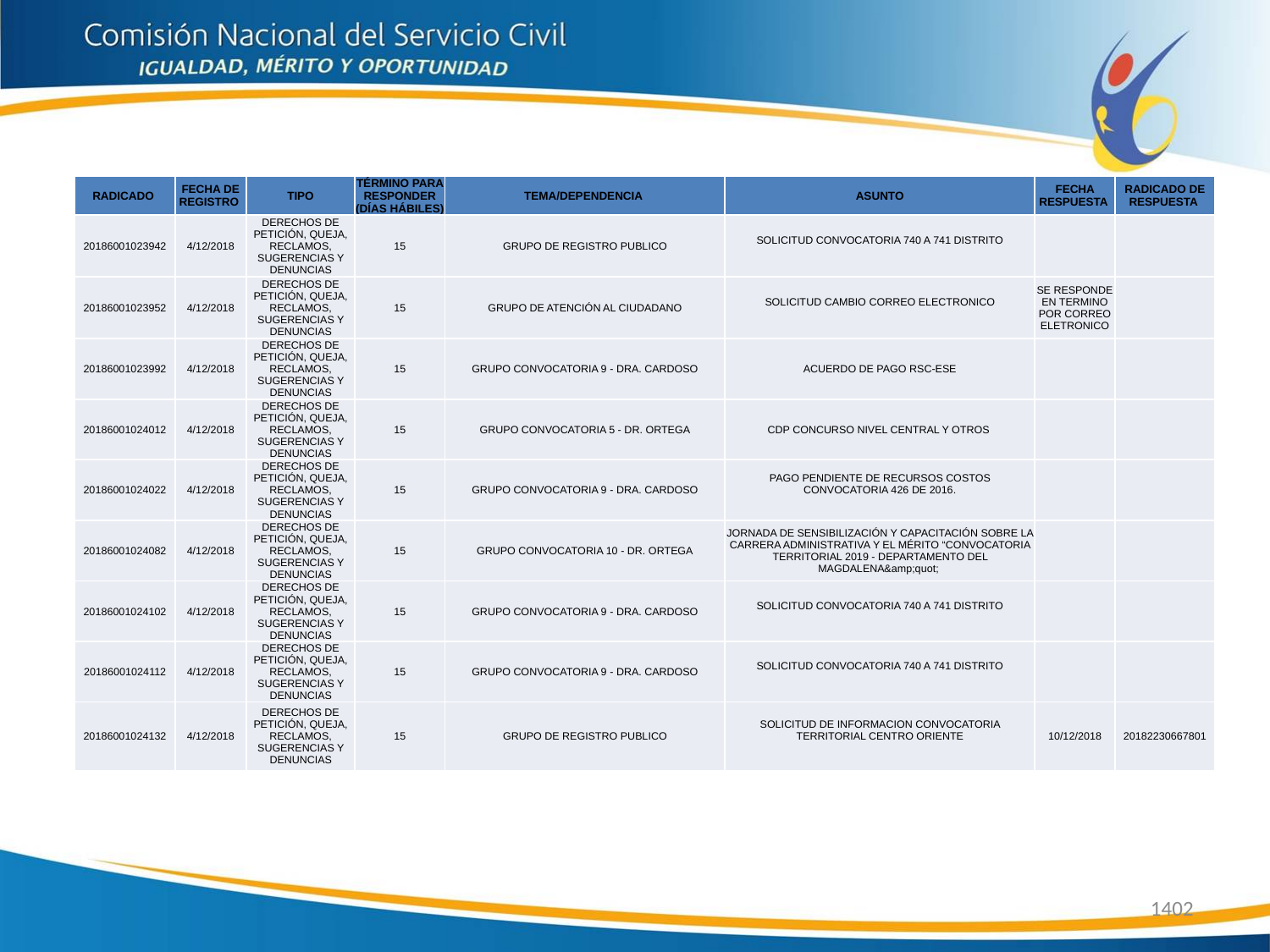

| RADICADO | FECHA DE REGISTRO | TIPO | TÉRMINO PARA RESPONDER (DÍAS HÁBILES) | TEMA/DEPENDENCIA | ASUNTO | FECHA RESPUESTA | RADICADO DE RESPUESTA |
| --- | --- | --- | --- | --- | --- | --- | --- |
| 20186001023942 | 4/12/2018 | DERECHOS DE PETICIÓN, QUEJA, RECLAMOS, SUGERENCIAS Y DENUNCIAS | 15 | GRUPO DE REGISTRO PUBLICO | SOLICITUD CONVOCATORIA 740 A 741 DISTRITO |  |  |
| 20186001023952 | 4/12/2018 | DERECHOS DE PETICIÓN, QUEJA, RECLAMOS, SUGERENCIAS Y DENUNCIAS | 15 | GRUPO DE ATENCIÓN AL CIUDADANO | SOLICITUD CAMBIO CORREO ELECTRONICO | SE RESPONDE EN TERMINO POR CORREO ELETRONICO |  |
| 20186001023992 | 4/12/2018 | DERECHOS DE PETICIÓN, QUEJA, RECLAMOS, SUGERENCIAS Y DENUNCIAS | 15 | GRUPO CONVOCATORIA 9 - DRA. CARDOSO | ACUERDO DE PAGO RSC-ESE |  |  |
| 20186001024012 | 4/12/2018 | DERECHOS DE PETICIÓN, QUEJA, RECLAMOS, SUGERENCIAS Y DENUNCIAS | 15 | GRUPO CONVOCATORIA 5 - DR. ORTEGA | CDP CONCURSO NIVEL CENTRAL Y OTROS |  |  |
| 20186001024022 | 4/12/2018 | DERECHOS DE PETICIÓN, QUEJA, RECLAMOS, SUGERENCIAS Y DENUNCIAS | 15 | GRUPO CONVOCATORIA 9 - DRA. CARDOSO | PAGO PENDIENTE DE RECURSOS COSTOS CONVOCATORIA 426 DE 2016. |  |  |
| 20186001024082 | 4/12/2018 | DERECHOS DE PETICIÓN, QUEJA, RECLAMOS, SUGERENCIAS Y DENUNCIAS | 15 | GRUPO CONVOCATORIA 10 - DR. ORTEGA | JORNADA DE SENSIBILIZACIÓN Y CAPACITACIÓN SOBRE LA CARRERA ADMINISTRATIVA Y EL MÉRITO “CONVOCATORIA TERRITORIAL 2019 - DEPARTAMENTO DEL MAGDALENA&amp;quot; |  |  |
| 20186001024102 | 4/12/2018 | DERECHOS DE PETICIÓN, QUEJA, RECLAMOS, SUGERENCIAS Y DENUNCIAS | 15 | GRUPO CONVOCATORIA 9 - DRA. CARDOSO | SOLICITUD CONVOCATORIA 740 A 741 DISTRITO |  |  |
| 20186001024112 | 4/12/2018 | DERECHOS DE PETICIÓN, QUEJA, RECLAMOS, SUGERENCIAS Y DENUNCIAS | 15 | GRUPO CONVOCATORIA 9 - DRA. CARDOSO | SOLICITUD CONVOCATORIA 740 A 741 DISTRITO |  |  |
| 20186001024132 | 4/12/2018 | DERECHOS DE PETICIÓN, QUEJA, RECLAMOS, SUGERENCIAS Y DENUNCIAS | 15 | GRUPO DE REGISTRO PUBLICO | SOLICITUD DE INFORMACION CONVOCATORIA TERRITORIAL CENTRO ORIENTE | 10/12/2018 | 20182230667801 |
1402